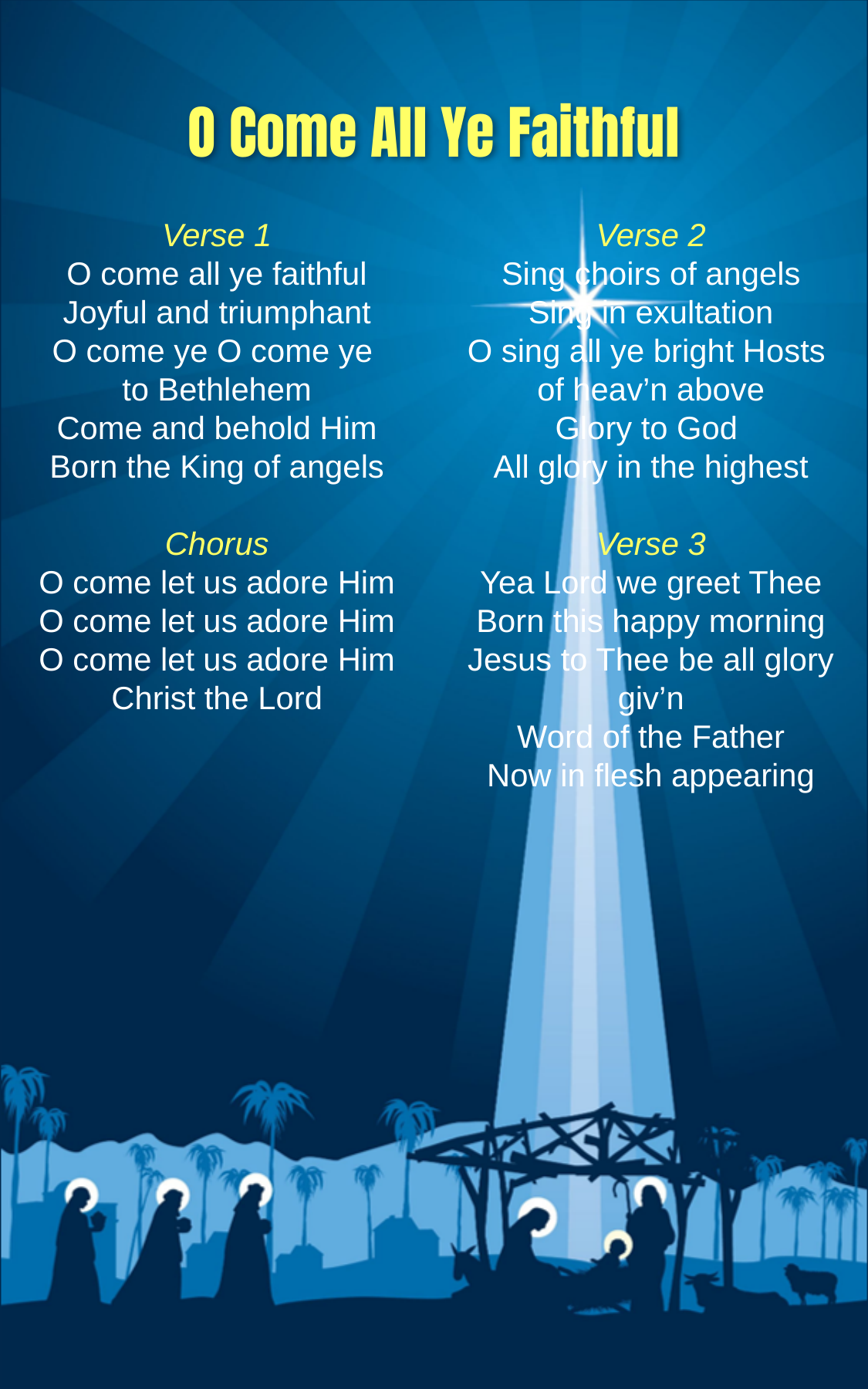

O Come All Ye Faithful
Verse 1
O come all ye faithful
Joyful and triumphant
O come ye O come ye
to Bethlehem
Come and behold Him
Born the King of angels

Chorus
O come let us adore Him
O come let us adore Him
O come let us adore Him
Christ the Lord
Verse 2
Sing choirs of angels
Sing in exultation
O sing all ye bright Hosts
of heav’n above
Glory to God
All glory in the highest

Verse 3
Yea Lord we greet Thee
Born this happy morning
Jesus to Thee be all glory giv’n
Word of the Father
Now in flesh appearing